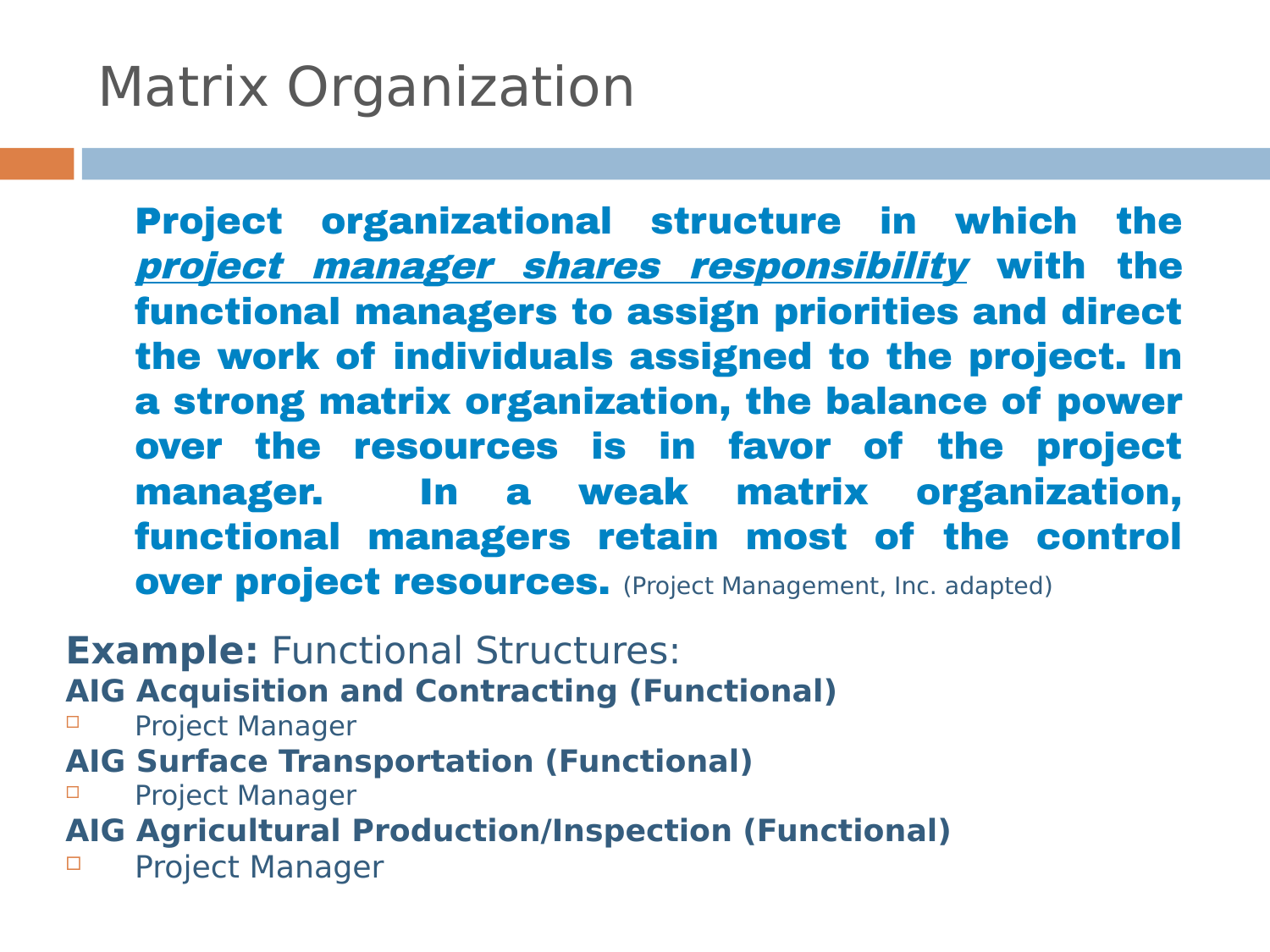

# Matrix Organization
	Project organizational structure in which the project manager shares responsibility with the functional managers to assign priorities and direct the work of individuals assigned to the project. In a strong matrix organization, the balance of power over the resources is in favor of the project manager.  In a weak matrix organization, functional managers retain most of the control over project resources. (Project Management, Inc. adapted)

Example: Functional Structures:
AIG Acquisition and Contracting (Functional)
Project Manager
AIG Surface Transportation (Functional)
Project Manager
AIG Agricultural Production/Inspection (Functional)
Project Manager

3